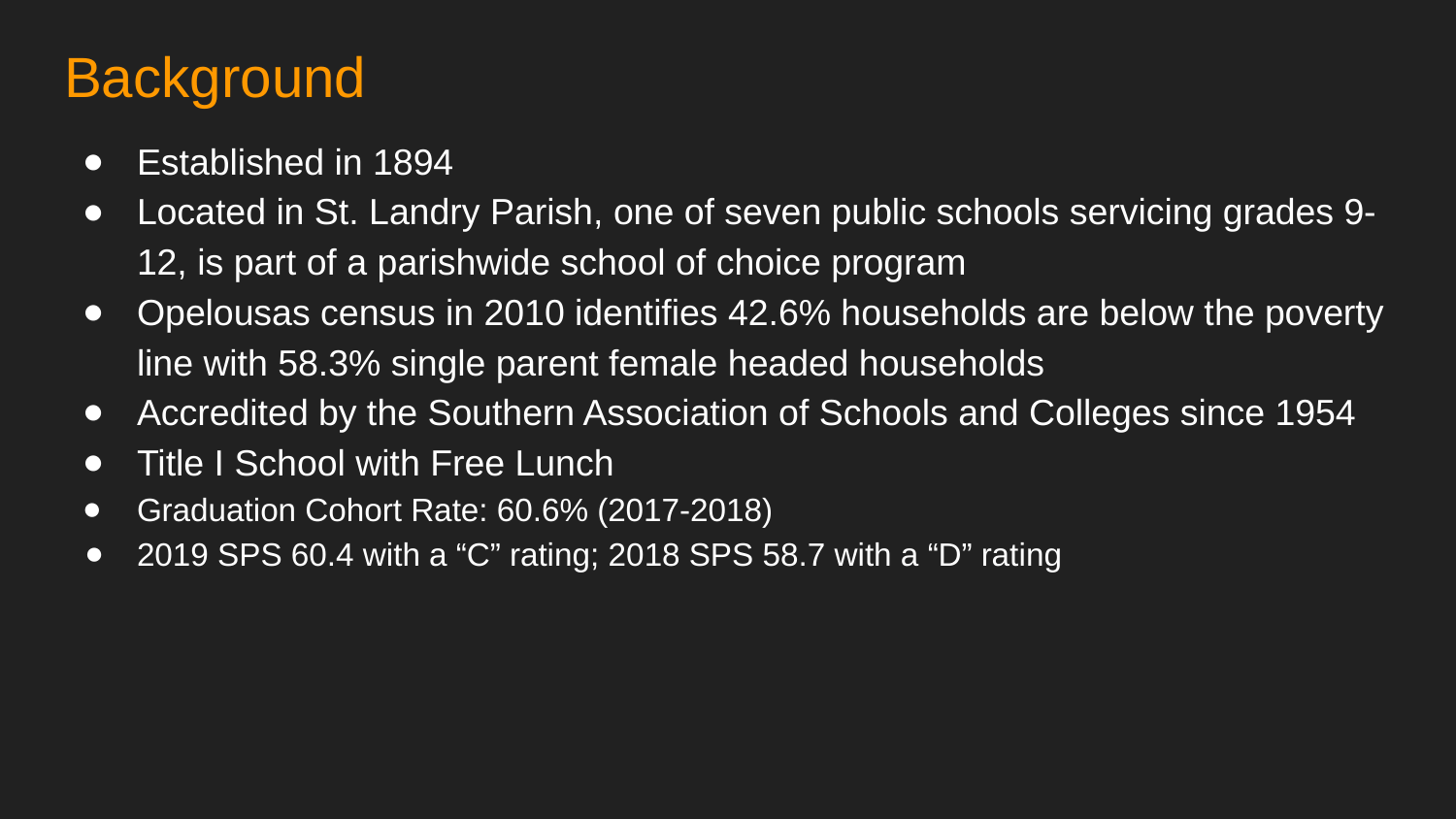

# Background
Established in 1894
Located in St. Landry Parish, one of seven public schools servicing grades 9-12, is part of a parishwide school of choice program
Opelousas census in 2010 identifies 42.6% households are below the poverty line with 58.3% single parent female headed households
Accredited by the Southern Association of Schools and Colleges since 1954
Title I School with Free Lunch
Graduation Cohort Rate: 60.6% (2017-2018)
2019 SPS 60.4 with a “C” rating; 2018 SPS 58.7 with a “D” rating